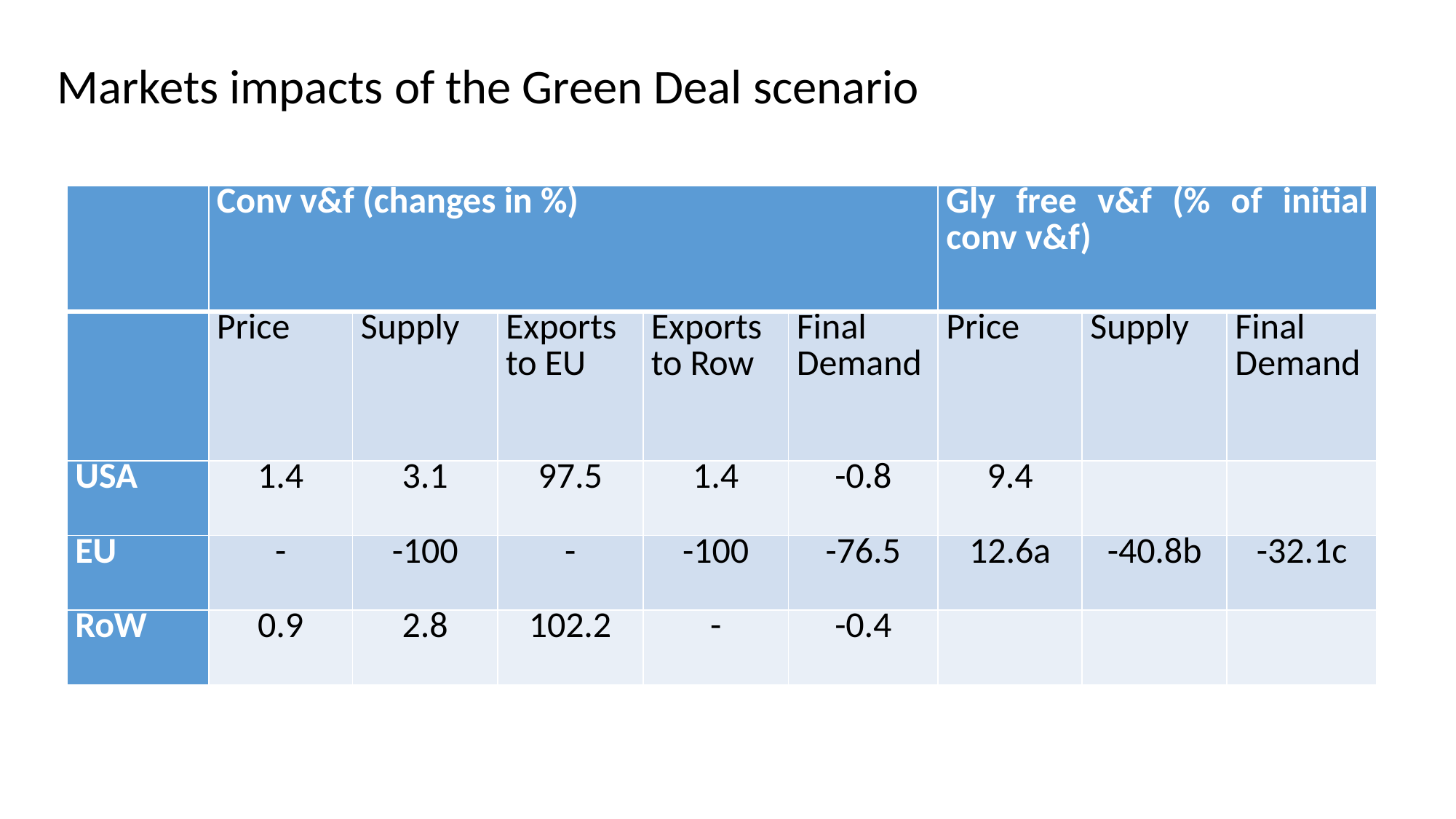

Markets impacts of the Green Deal scenario
|  | Conv v&f (changes in %) |  |  |  |  | Gly free v&f (% of initial conv v&f) |  |  |
| --- | --- | --- | --- | --- | --- | --- | --- | --- |
|  | Price | Supply | Exports to EU | Exports to Row | Final Demand | Price | Supply | Final Demand |
| USA | 1.4 | 3.1 | 97.5 | 1.4 | -0.8 | 9.4 |  |  |
| EU | - | -100 | - | -100 | -76.5 | 12.6a | -40.8b | -32.1c |
| RoW | 0.9 | 2.8 | 102.2 | - | -0.4 |  |  |  |